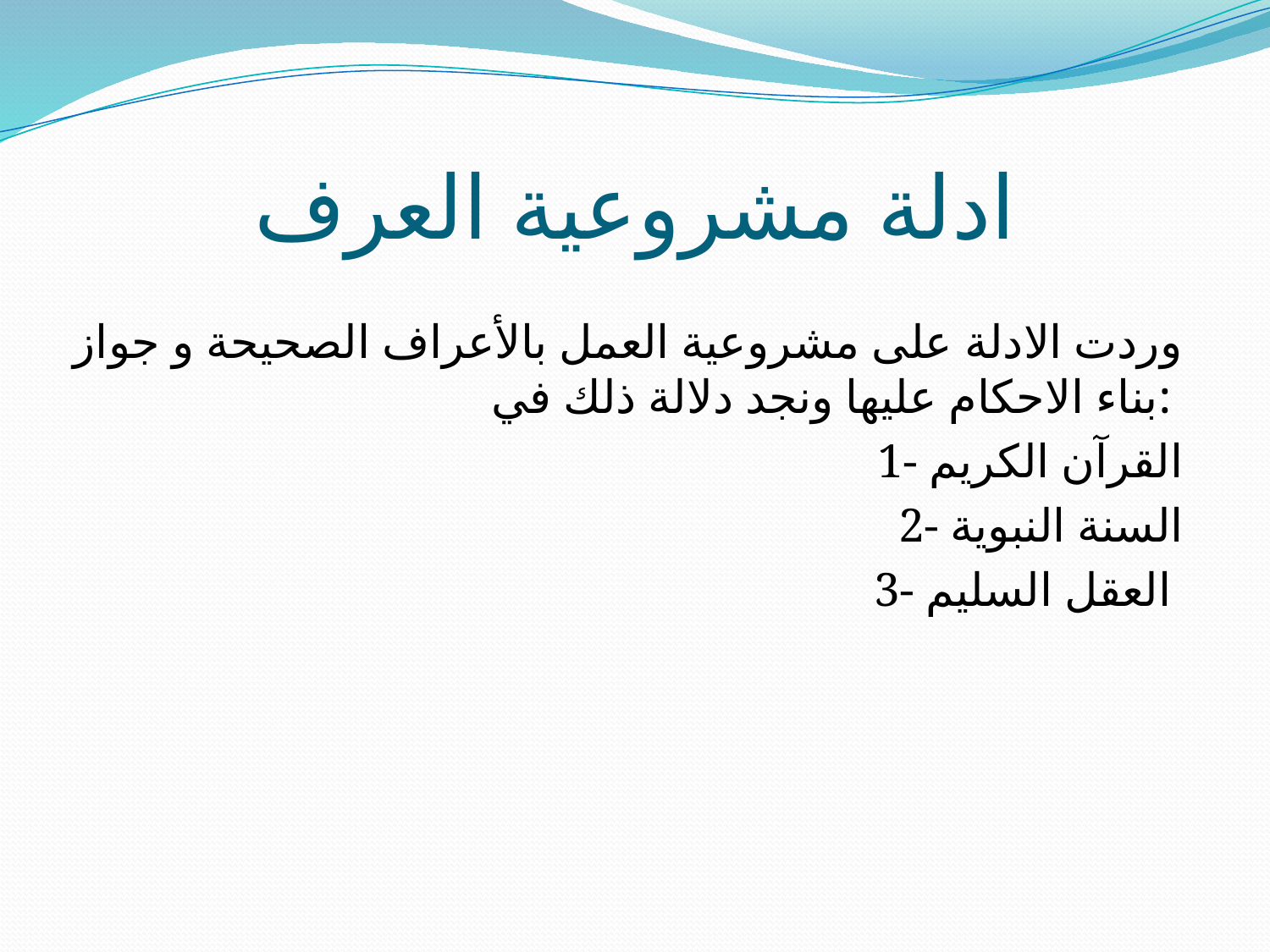

# ادلة مشروعية العرف
وردت الادلة على مشروعية العمل بالأعراف الصحيحة و جواز بناء الاحكام عليها ونجد دلالة ذلك في:
1- القرآن الكريم
 2- السنة النبوية
 3- العقل السليم